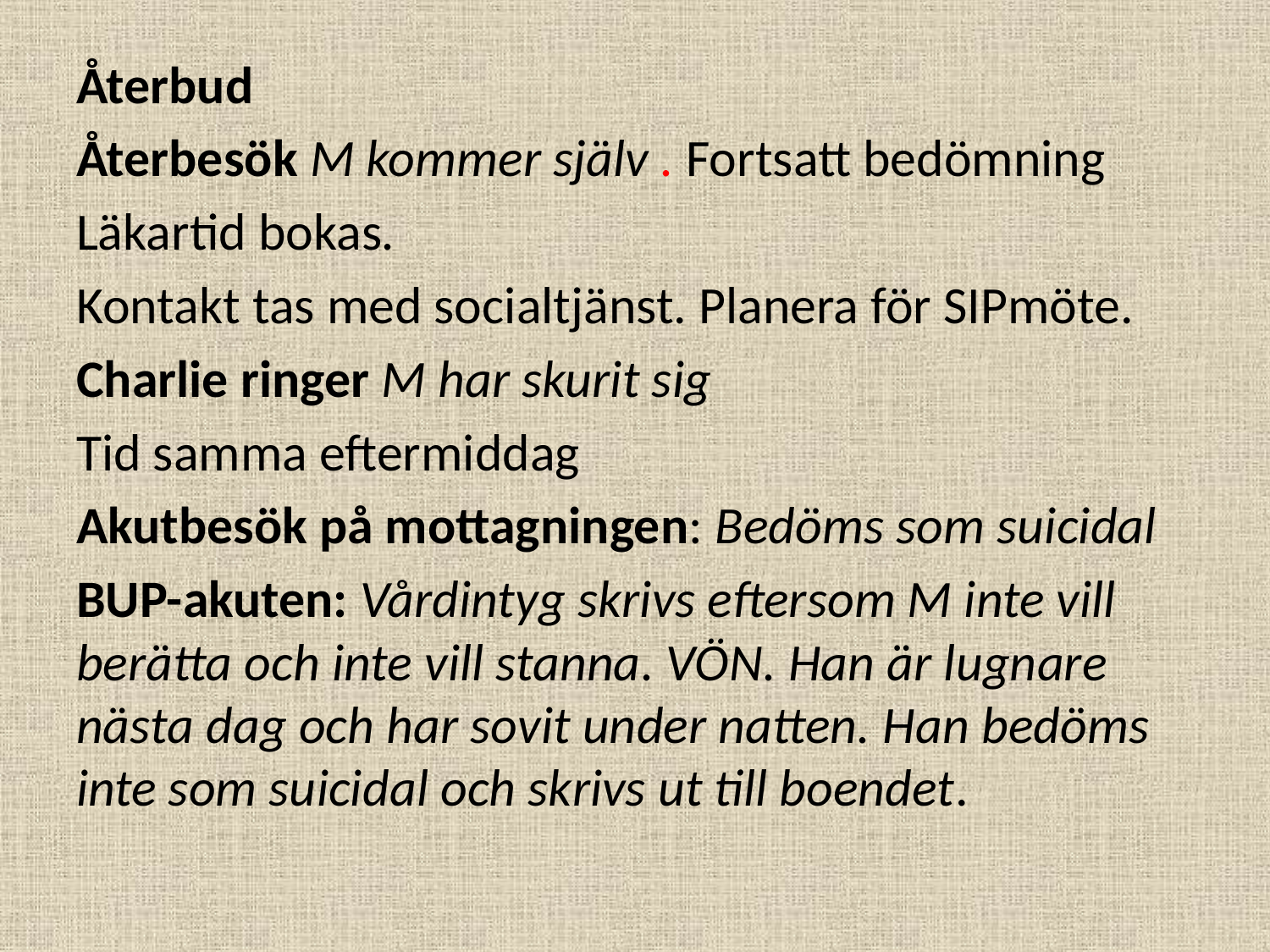

#
Återbud
Återbesök M kommer själv . Fortsatt bedömning
Läkartid bokas.
Kontakt tas med socialtjänst. Planera för SIPmöte.
Charlie ringer M har skurit sig
Tid samma eftermiddag
Akutbesök på mottagningen: Bedöms som suicidal
BUP-akuten: Vårdintyg skrivs eftersom M inte vill berätta och inte vill stanna. VÖN. Han är lugnare nästa dag och har sovit under natten. Han bedöms inte som suicidal och skrivs ut till boendet.